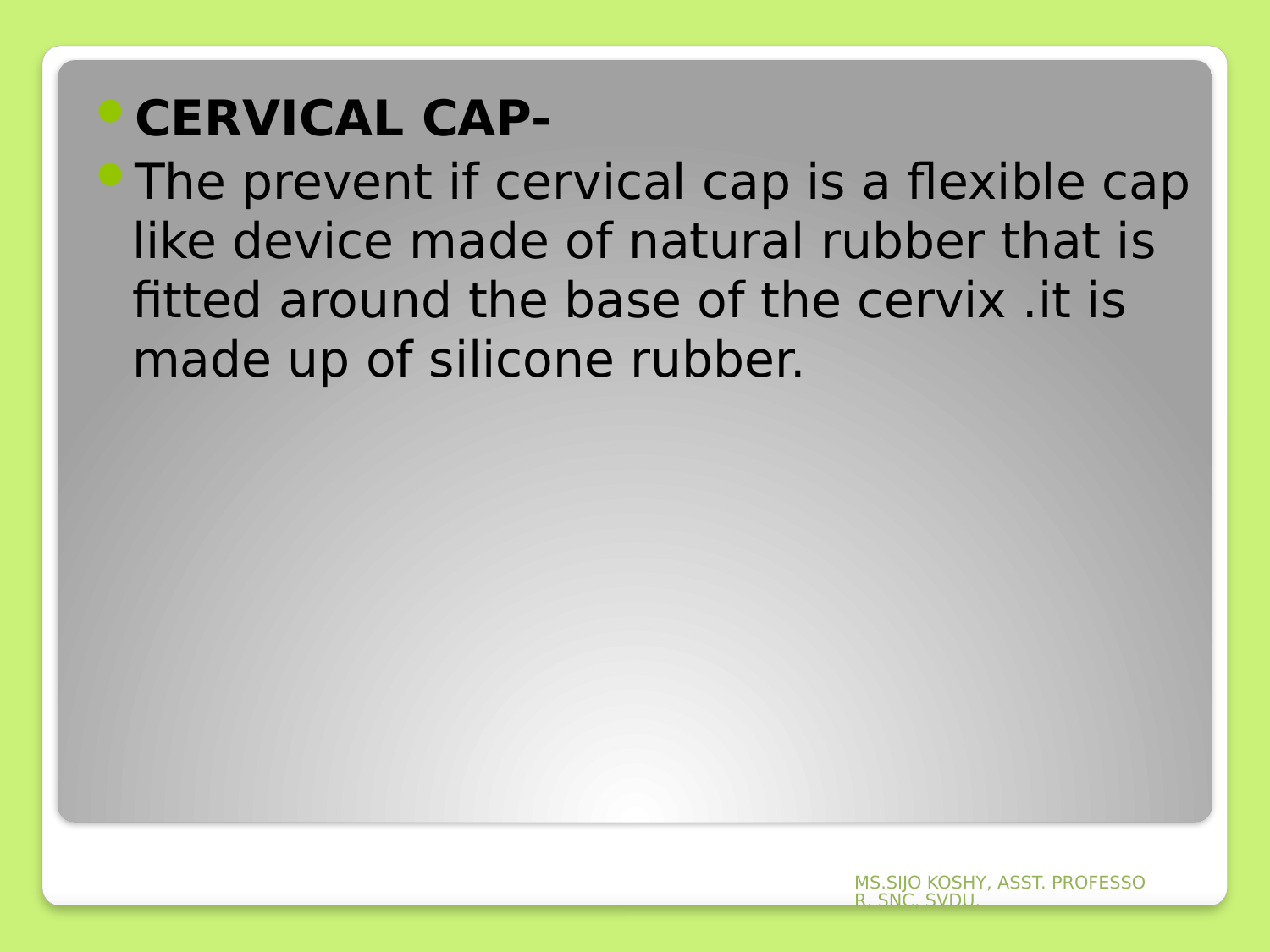

CERVICAL CAP-
The prevent if cervical cap is a flexible cap like device made of natural rubber that is fitted around the base of the cervix .it is made up of silicone rubber.

MS.SIJO KOSHY, ASST. PROFESSOR, SNC, SVDU.